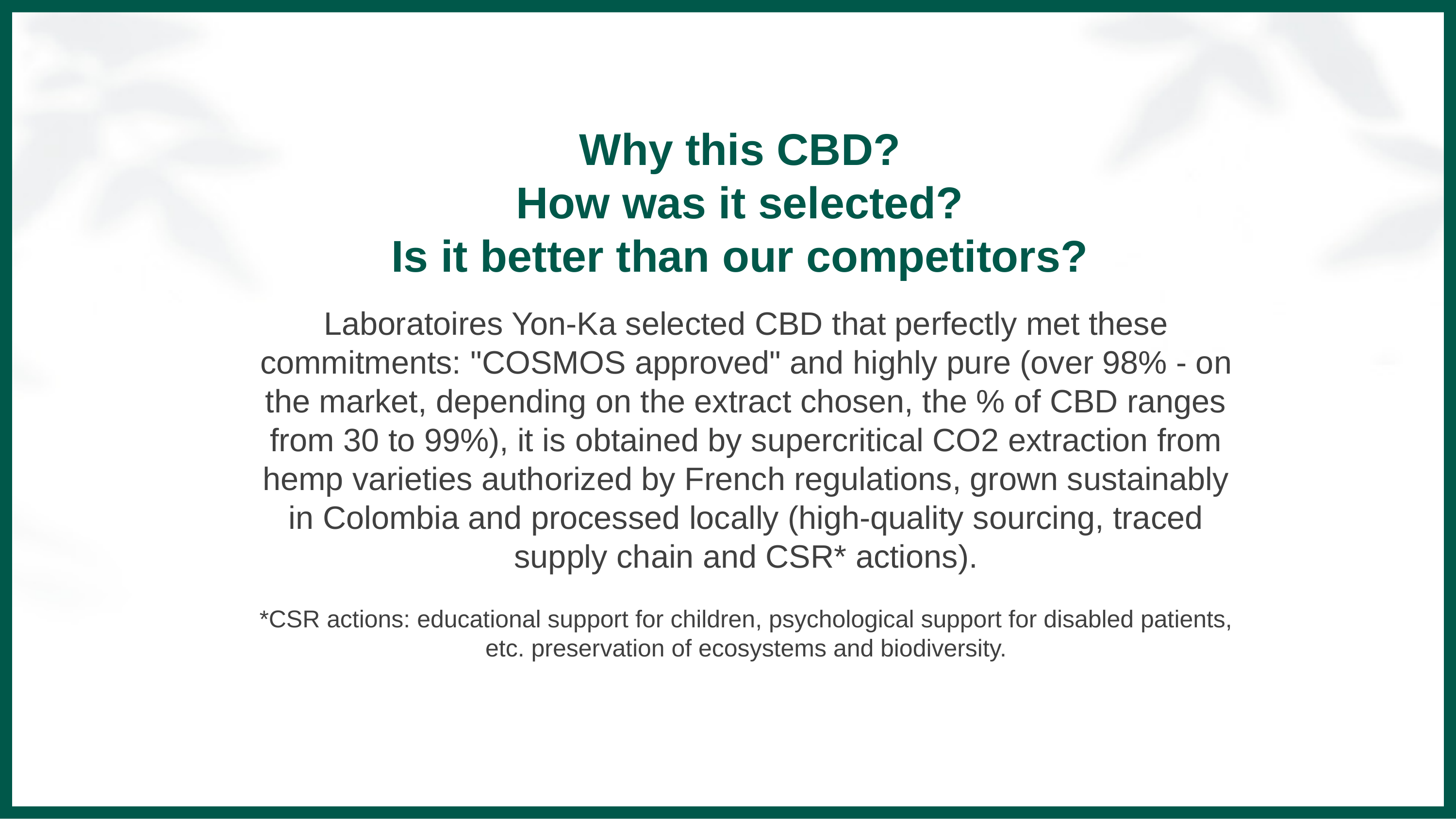

Why this CBD?
How was it selected?
Is it better than our competitors?
Laboratoires Yon-Ka selected CBD that perfectly met these commitments: "COSMOS approved" and highly pure (over 98% - on the market, depending on the extract chosen, the % of CBD ranges from 30 to 99%), it is obtained by supercritical CO2 extraction from hemp varieties authorized by French regulations, grown sustainably in Colombia and processed locally (high-quality sourcing, traced supply chain and CSR* actions).

*CSR actions: educational support for children, psychological support for disabled patients, etc. preservation of ecosystems and biodiversity.